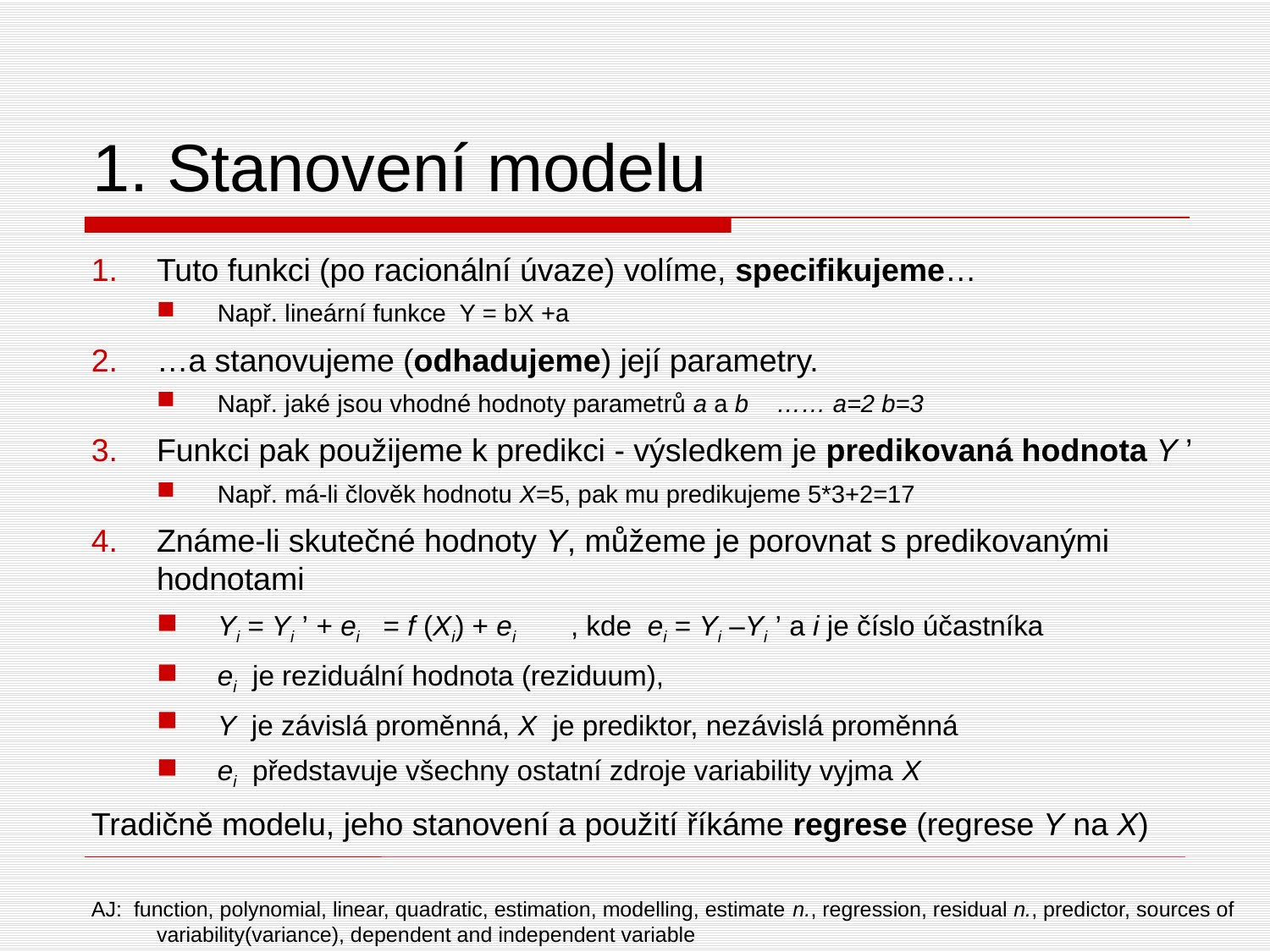

# 1. Stanovení modelu
Tuto funkci (po racionální úvaze) volíme, specifikujeme…
Např. lineární funkce  Y = bX +a
…a stanovujeme (odhadujeme) její parametry.
Např. jaké jsou vhodné hodnoty parametrů a a b    …… a=2 b=3
Funkci pak použijeme k predikci - výsledkem je predikovaná hodnota Y ’
Např. má-li člověk hodnotu X=5, pak mu predikujeme 5*3+2=17
Známe-li skutečné hodnoty Y, můžeme je porovnat s predikovanými hodnotami
Yi = Yi ’ + ei   = f (Xi) + ei       , kde  ei = Yi –Yi ’ a i je číslo účastníka
ei  je reziduální hodnota (reziduum),
Y  je závislá proměnná, X  je prediktor, nezávislá proměnná
ei  představuje všechny ostatní zdroje variability vyjma X
Tradičně modelu, jeho stanovení a použití říkáme regrese (regrese Y na X)

AJ:  function, polynomial, linear, quadratic, estimation, modelling, estimate n., regression, residual n., predictor, sources of variability(variance), dependent and independent variable